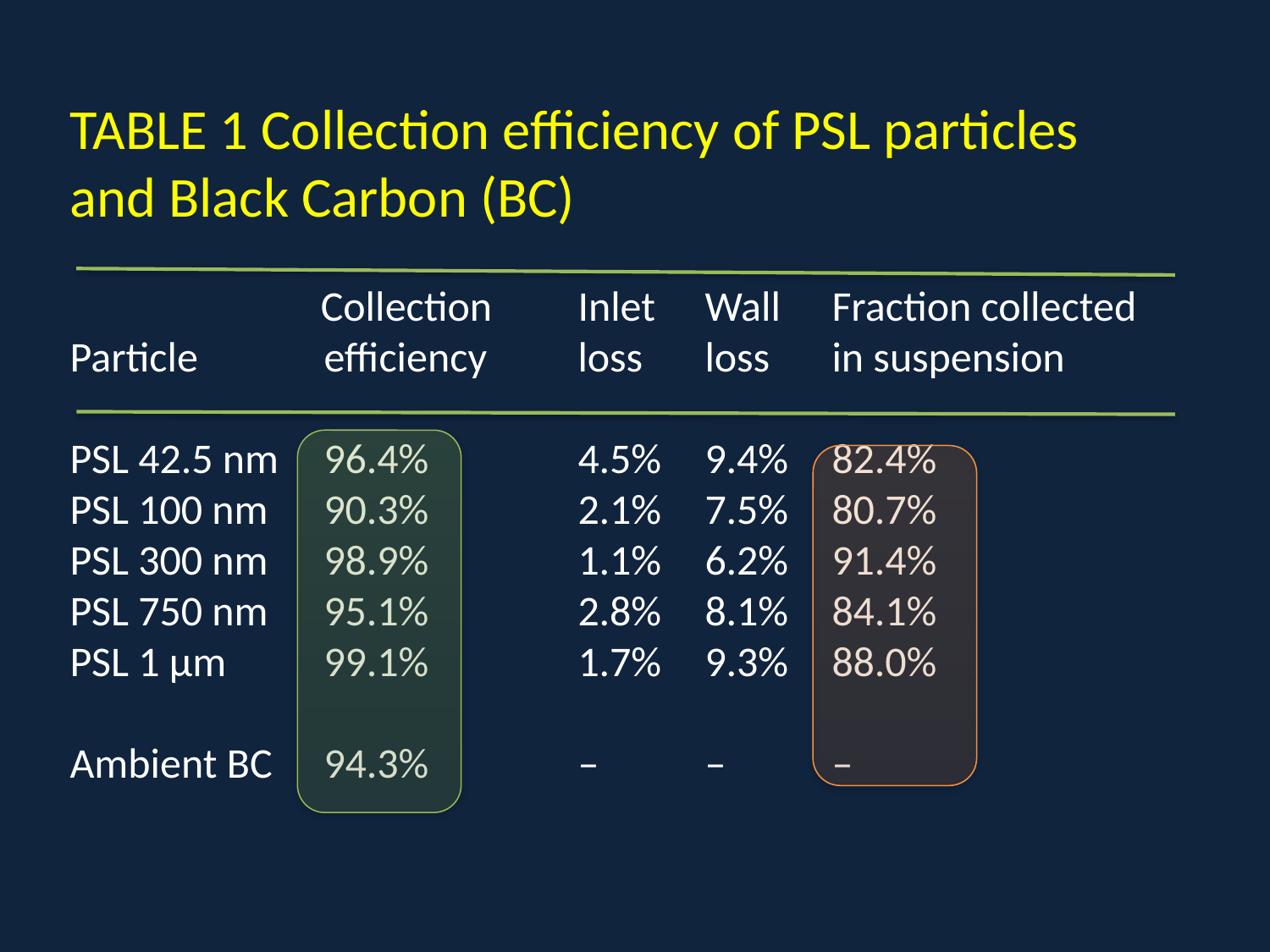

TABLE 1 Collection efficiency of PSL particles and Black Carbon (BC)

 	             Collection 	Inlet	Wall	Fraction collected
Particle	efficiency	loss	loss	in suspension

PSL 42.5 nm	96.4%		4.5%	9.4%	82.4%
PSL 100 nm	90.3%		2.1%	7.5%	80.7%
PSL 300 nm	98.9%		1.1%	6.2%	91.4%
PSL 750 nm	95.1%		2.8%	8.1%	84.1%
PSL 1 μm	99.1%		1.7%	9.3%	88.0%

Ambient BC	94.3%		–	–	–